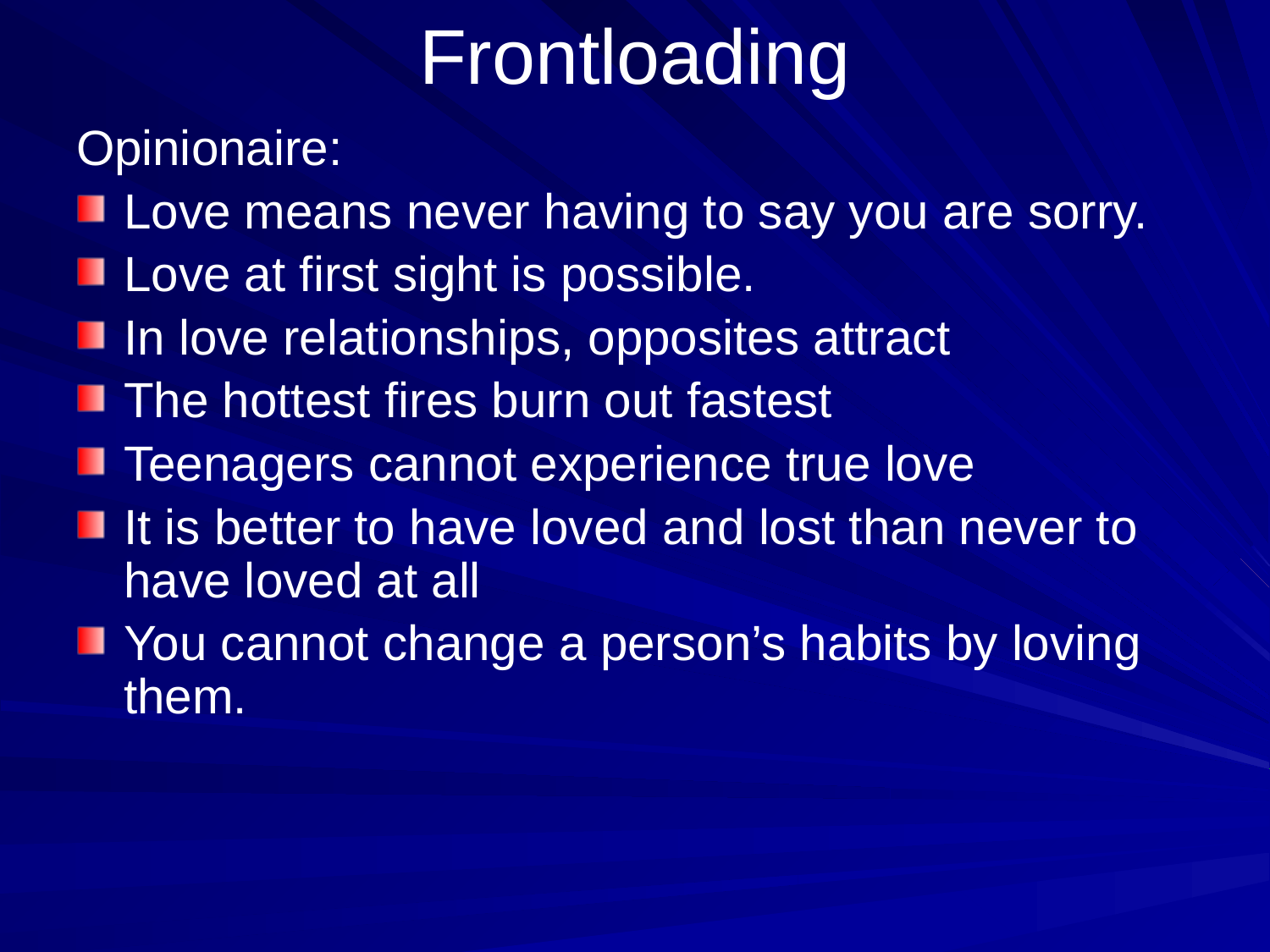

# Frontloading
Opinionaire:
Love means never having to say you are sorry.
Love at first sight is possible.
In love relationships, opposites attract
The hottest fires burn out fastest
Teenagers cannot experience true love
It is better to have loved and lost than never to have loved at all
You cannot change a person’s habits by loving them.